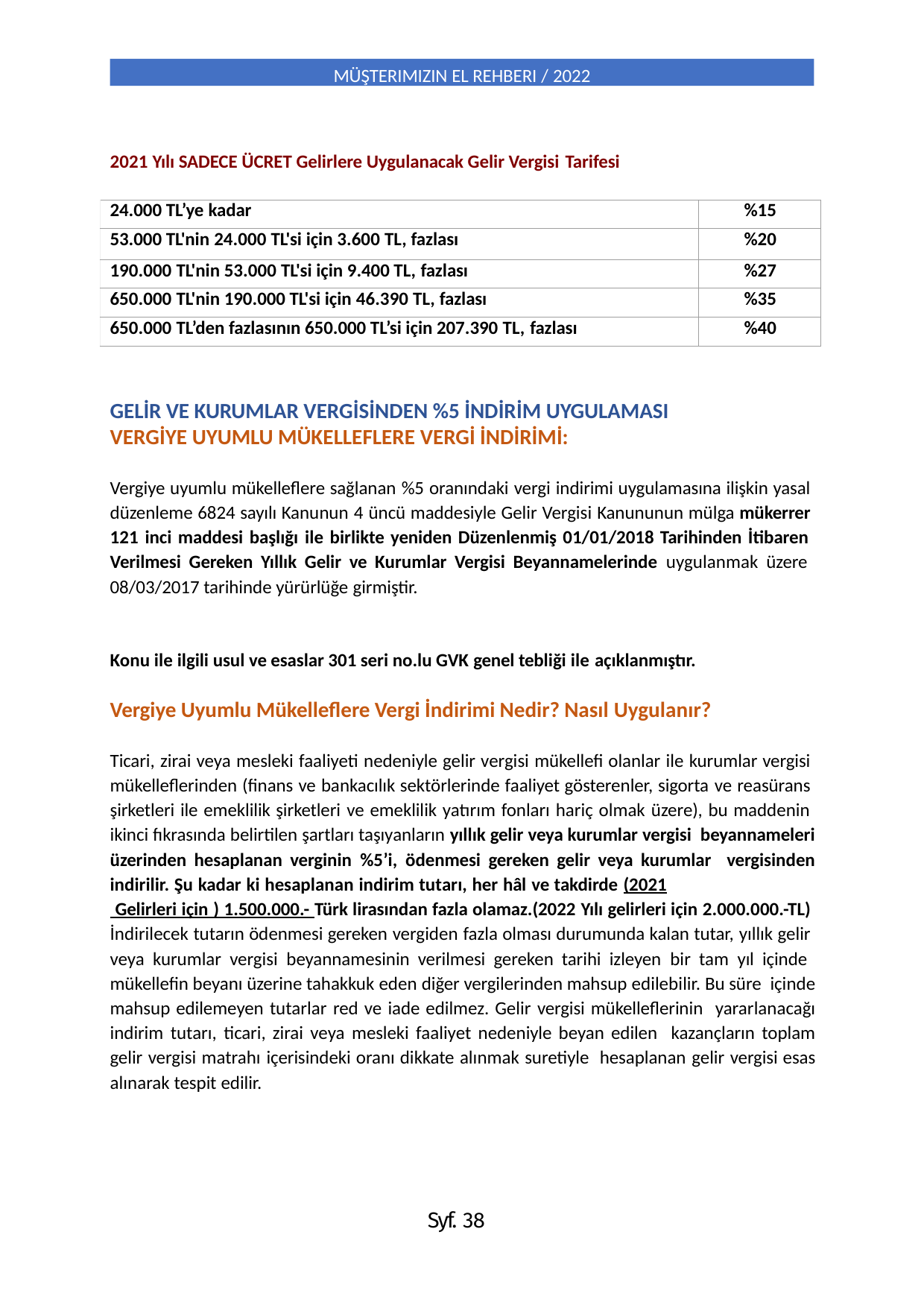

MÜŞTERIMIZIN EL REHBERI / 2022
2021 Yılı SADECE ÜCRET Gelirlere Uygulanacak Gelir Vergisi Tarifesi
| 24.000 TL’ye kadar | %15 |
| --- | --- |
| 53.000 TL'nin 24.000 TL'si için 3.600 TL, fazlası | %20 |
| 190.000 TL'nin 53.000 TL'si için 9.400 TL, fazlası | %27 |
| 650.000 TL'nin 190.000 TL'si için 46.390 TL, fazlası | %35 |
| 650.000 TL’den fazlasının 650.000 TL’si için 207.390 TL, fazlası | %40 |
GELİR VE KURUMLAR VERGİSİNDEN %5 İNDİRİM UYGULAMASI  VERGİYE UYUMLU MÜKELLEFLERE VERGİ İNDİRİMİ:

Vergiye uyumlu mükelleflere sağlanan %5 oranındaki vergi indirimi uygulamasına ilişkin yasal  düzenleme 6824 sayılı Kanunun 4 üncü maddesiyle Gelir Vergisi Kanununun mülga mükerrer  121 inci maddesi başlığı ile birlikte yeniden Düzenlenmiş 01/01/2018 Tarihinden İtibaren  Verilmesi Gereken Yıllık Gelir ve Kurumlar Vergisi Beyannamelerinde uygulanmak üzere  08/03/2017 tarihinde yürürlüğe girmiştir.

Konu ile ilgili usul ve esaslar 301 seri no.lu GVK genel tebliği ile açıklanmıştır.

Vergiye Uyumlu Mükelleflere Vergi İndirimi Nedir? Nasıl Uygulanır?

Ticari, zirai veya mesleki faaliyeti nedeniyle gelir vergisi mükellefi olanlar ile kurumlar vergisi  mükelleflerinden (finans ve bankacılık sektörlerinde faaliyet gösterenler, sigorta ve reasürans  şirketleri ile emeklilik şirketleri ve emeklilik yatırım fonları hariç olmak üzere), bu maddenin  ikinci fıkrasında belirtilen şartları taşıyanların yıllık gelir veya kurumlar vergisi  beyannameleri üzerinden hesaplanan verginin %5’i, ödenmesi gereken gelir veya kurumlar  vergisinden indirilir. Şu kadar ki hesaplanan indirim tutarı, her hâl ve takdirde (2021
 Gelirleri için ) 1.500.000.- Türk lirasından fazla olamaz.(2022 Yılı gelirleri için 2.000.000.-TL)  İndirilecek tutarın ödenmesi gereken vergiden fazla olması durumunda kalan tutar, yıllık gelir  veya kurumlar vergisi beyannamesinin verilmesi gereken tarihi izleyen bir tam yıl içinde  mükellefin beyanı üzerine tahakkuk eden diğer vergilerinden mahsup edilebilir. Bu süre  içinde mahsup edilemeyen tutarlar red ve iade edilmez. Gelir vergisi mükelleflerinin  yararlanacağı indirim tutarı, ticari, zirai veya mesleki faaliyet nedeniyle beyan edilen  kazançların toplam gelir vergisi matrahı içerisindeki oranı dikkate alınmak suretiyle  hesaplanan gelir vergisi esas alınarak tespit edilir.
Syf. 38